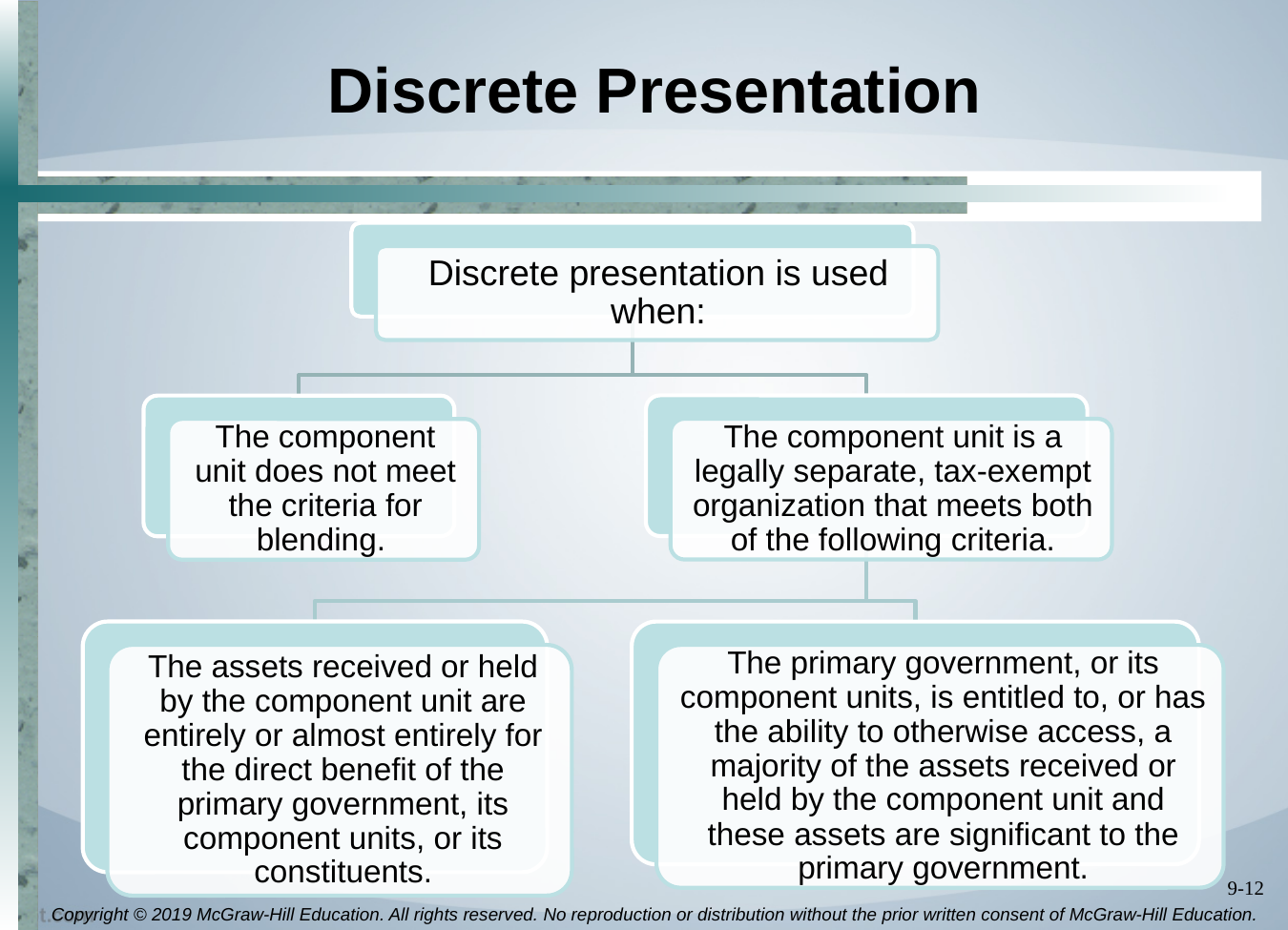

# Discrete Presentation
Discrete presentation is used when:
The component unit does not meet the criteria for blending.
The component unit is a legally separate, tax-exempt organization that meets both of the following criteria.
The assets received or held by the component unit are entirely or almost entirely for the direct benefit of the primary government, its component units, or its constituents.
The primary government, or its component units, is entitled to, or has the ability to otherwise access, a majority of the assets received or held by the component unit and these assets are significant to the primary government.